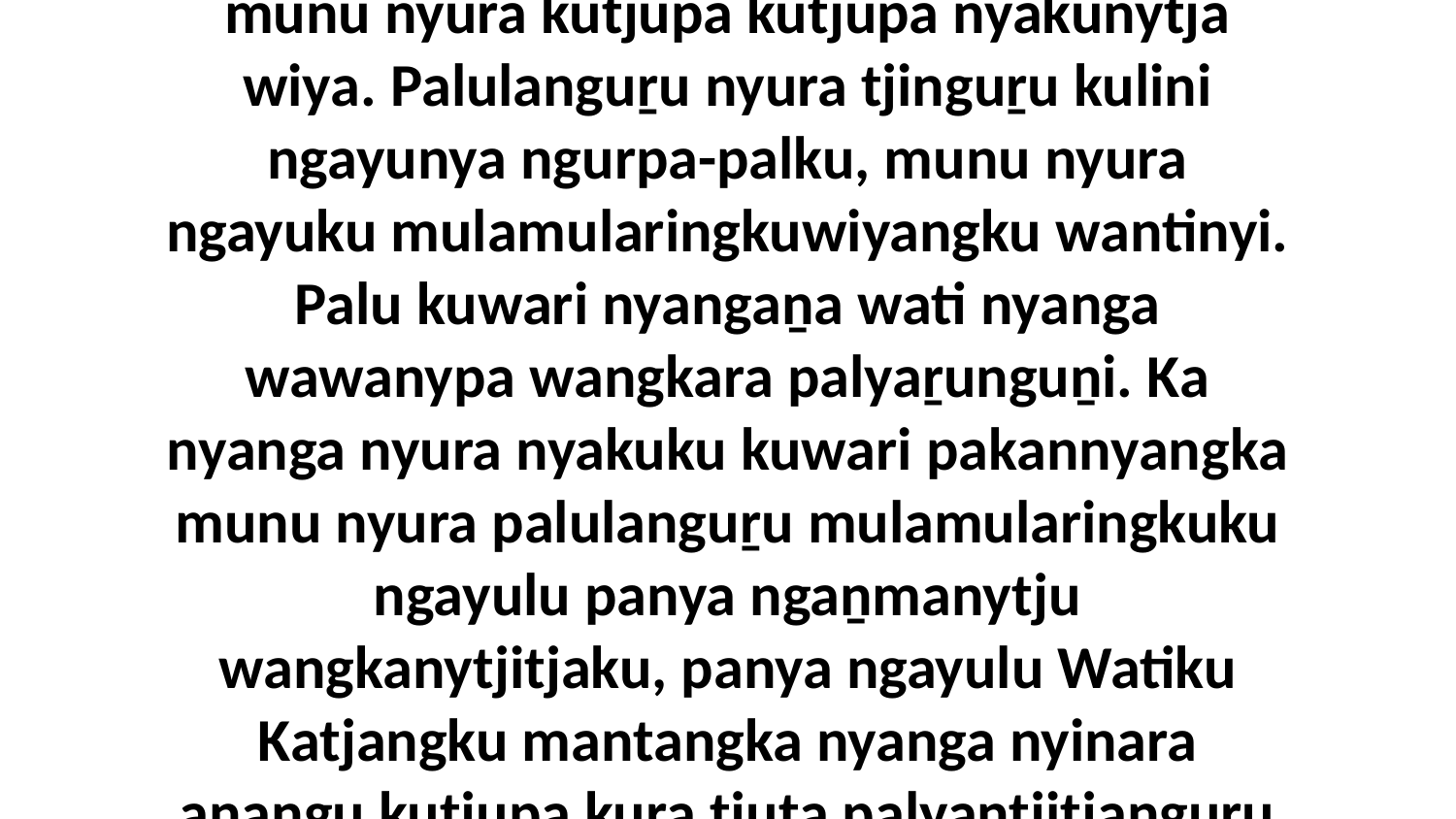

22-24 Ka Jesulu tjana unngu kulintja nintingku kulinu munu wangkangu, “Nyaaku nyura alatji unngu kulini? Nyura kuwari nyangangi ngayulu wati nyanga palula wangkanyangka munu nyura kutjupa kutjupa nyakunytja wiya. Palulanguṟu nyura tjinguṟu kulini ngayunya ngurpa-palku, munu nyura ngayuku mulamularingkuwiyangku wantinyi. Palu kuwari nyangaṉa wati nyanga wawanypa wangkara palyaṟunguṉi. Ka nyanga nyura nyakuku kuwari pakannyangka munu nyura palulanguṟu mulamularingkuku ngayulu panya ngaṉmanytju wangkanytjitjaku, panya ngayulu Watiku Katjangku mantangka nyanga nyinara aṉangu kutjupa kura tjuṯa palyantjitjanguṟu kalypangku wantinytjaku ngaṟanyi alatjiṯu.” Munu palulanguṟu piṟuku wangkangu wati panya pikatjarangka panya, “Wati awa, pakaṟanku mantara mantjiṟa ngurakutu ara.”